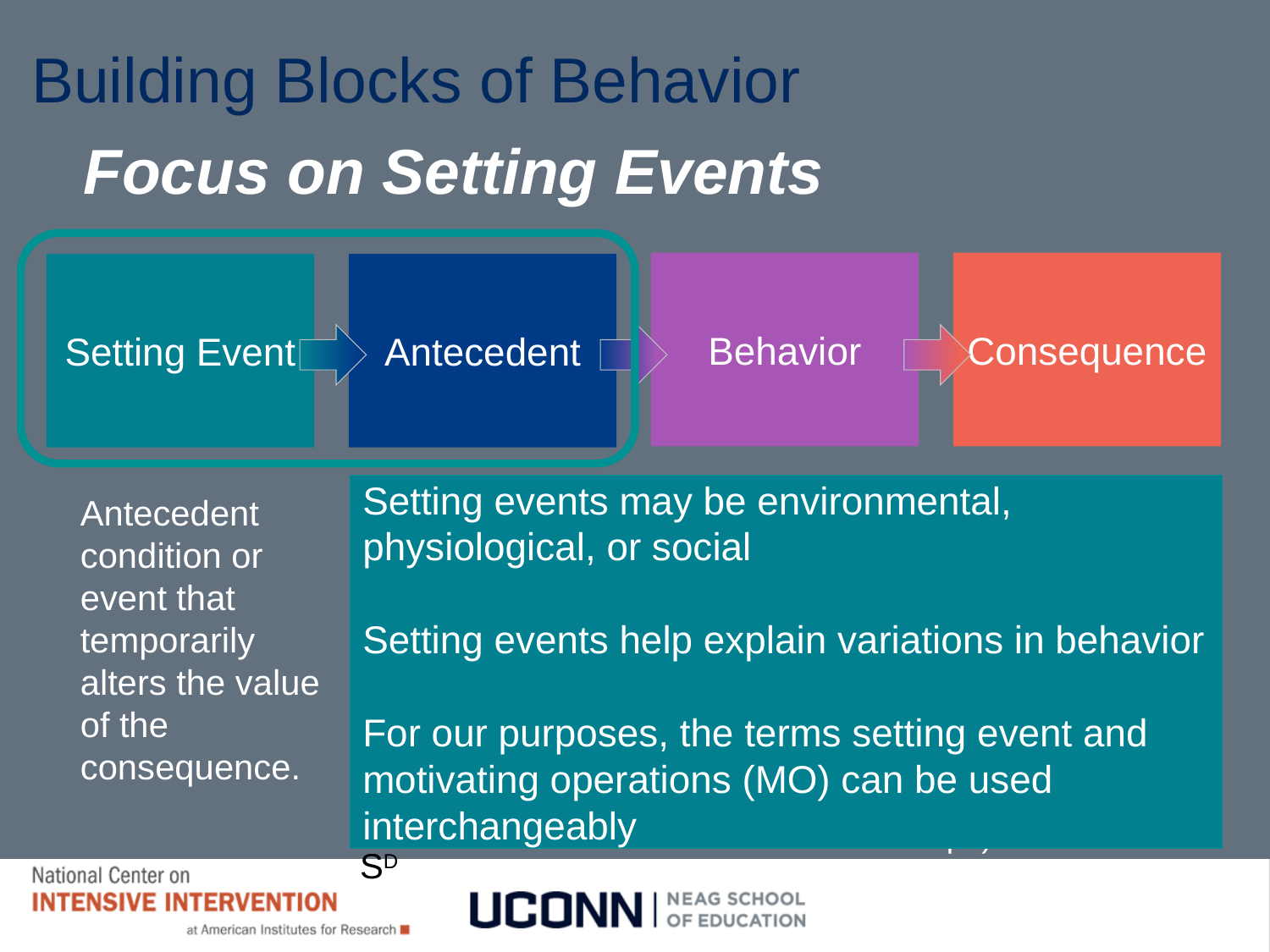

Building Blocks of Behavior
Focus on Setting Events

Consequence
Behavior
Setting Event
Antecedent

Setting events may be environmental, physiological, or social

Setting events help explain variations in behavior

For our purposes, the terms setting event and motivating operations (MO) can be used interchangeably
Antecedent condition or event that temporarily alters the value of the consequence.
Can occur at the same time and/or same place as the SD
You may be sick or tired in school when given a task, which may decrease the value of typical reinforcers for task completion (and increase value of nap)
Can occur earlier and/or in a different location from the SD
If you fight with a family member before school, it may decrease the value of adult attention for appropriate social skills (and increase value of escape)